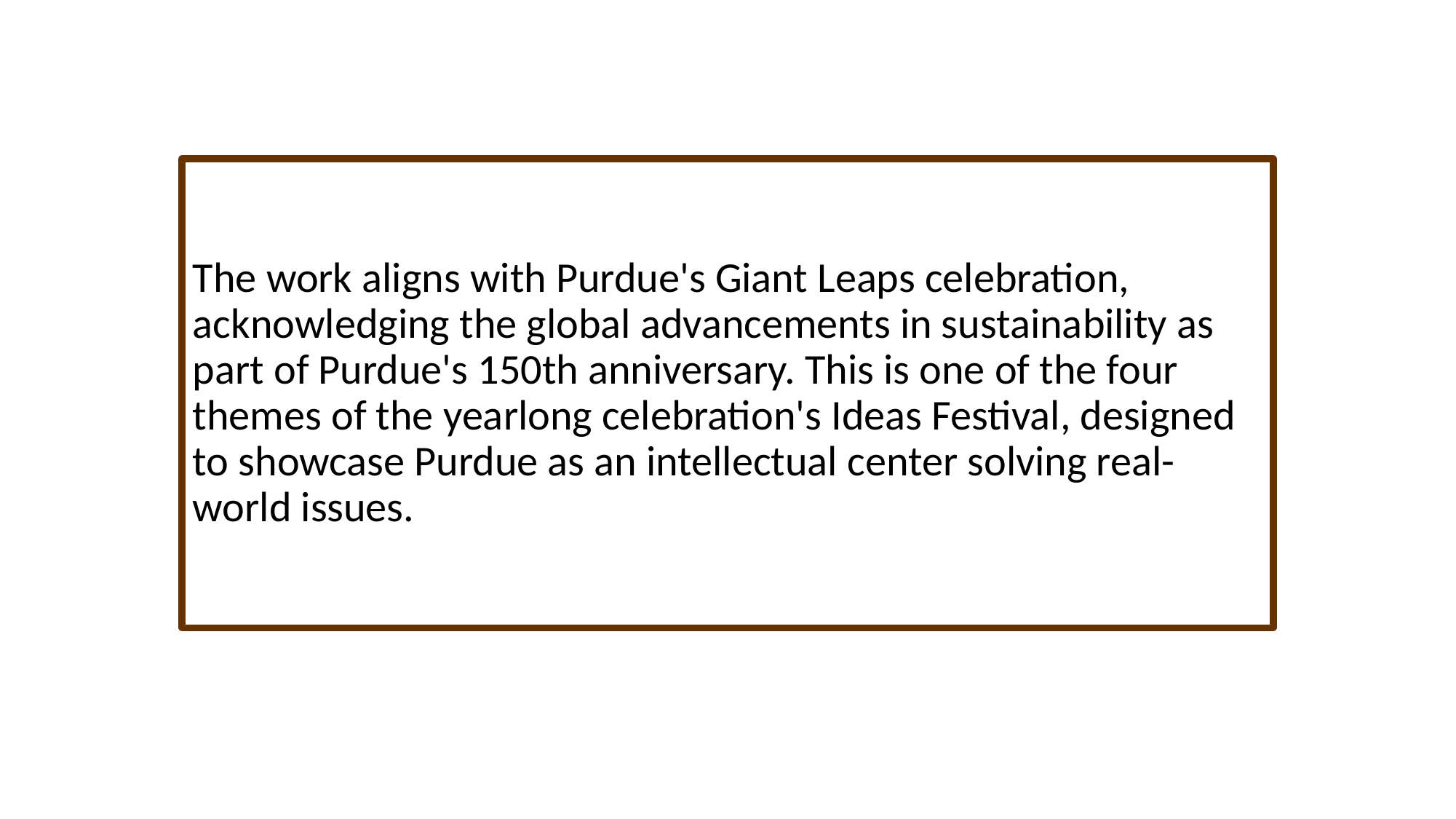

#
The work aligns with Purdue's Giant Leaps celebration, acknowledging the global advancements in sustainability as part of Purdue's 150th anniversary. This is one of the four themes of the yearlong celebration's Ideas Festival, designed to showcase Purdue as an intellectual center solving real-world issues.